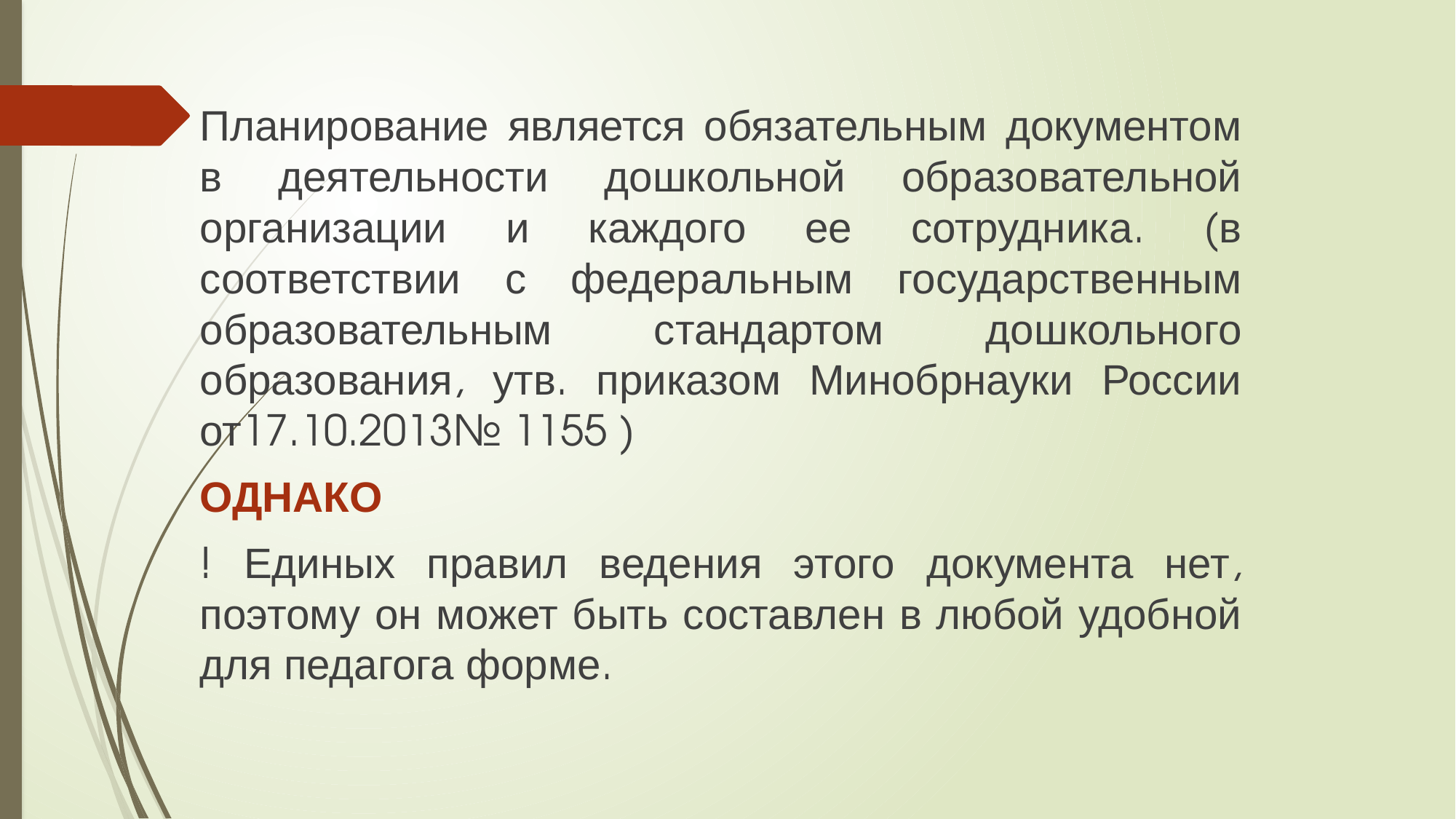

#
Планирование является обязательным документом в деятельности дошкольной образовательной организации и каждого ее сотрудника. (в соответствии с федеральным государственным образовательным стандартом дошкольного образования, утв. приказом Минобрнауки России от17.10.2013№ 1155 )
ОДНАКО
! Единых правил ведения этого документа нет, поэтому он может быть составлен в любой удобной для педагога форме.